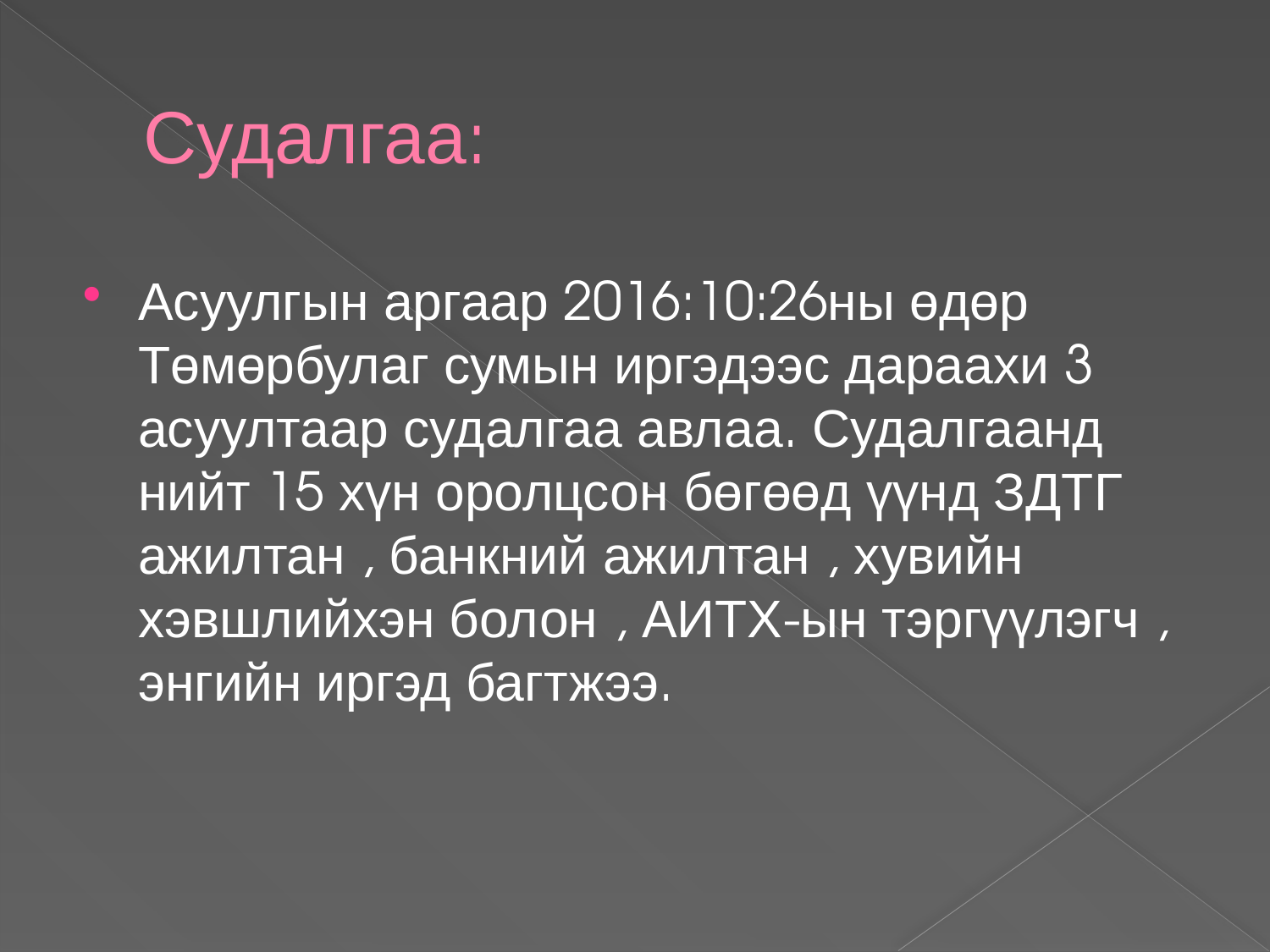

# Судалгаа:
Асуулгын аргаар 2016:10:26ны өдөр Төмөрбулаг сумын иргэдээс дараахи 3 асуултаар судалгаа авлаа. Судалгаанд нийт 15 хүн оролцсон бөгөөд үүнд ЗДТГ ажилтан , банкний ажилтан , хувийн хэвшлийхэн болон , АИТХ-ын тэргүүлэгч , энгийн иргэд багтжээ.